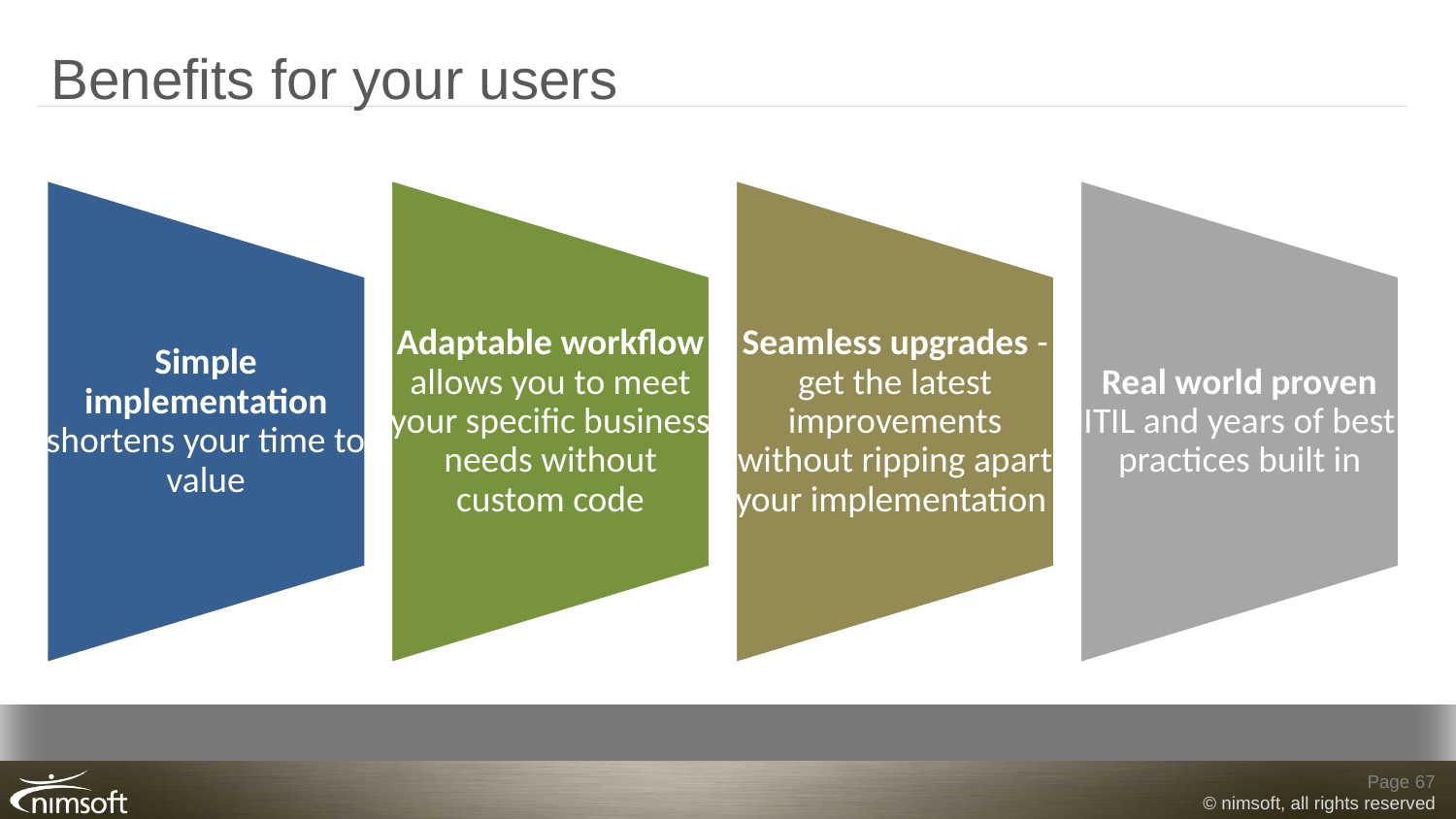

# Benefits for your users
Simple implementation shortens your time to value
Adaptable workﬂow allows you to meet your speciﬁc business needs without custom code
Seamless upgrades - get the latest improvements without ripping apart your implementation
Real world proven ITIL and years of best practices built in